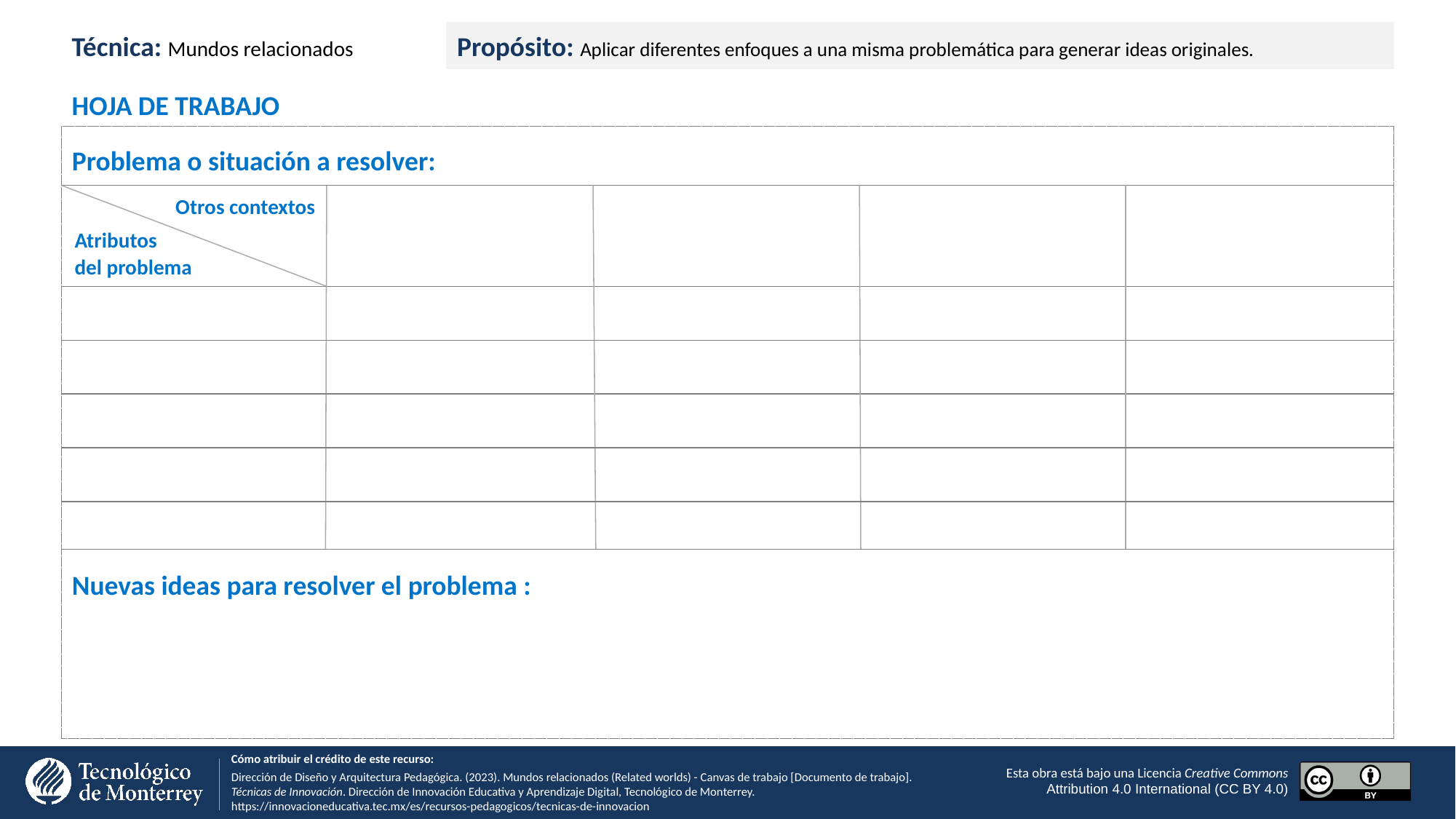

Técnica: Mundos relacionados
Propósito: Aplicar diferentes enfoques a una misma problemática para generar ideas originales.
HOJA DE TRABAJO

Problema o situación a resolver:
Otros contextos
Atributos
del problema
Nuevas ideas para resolver el problema :